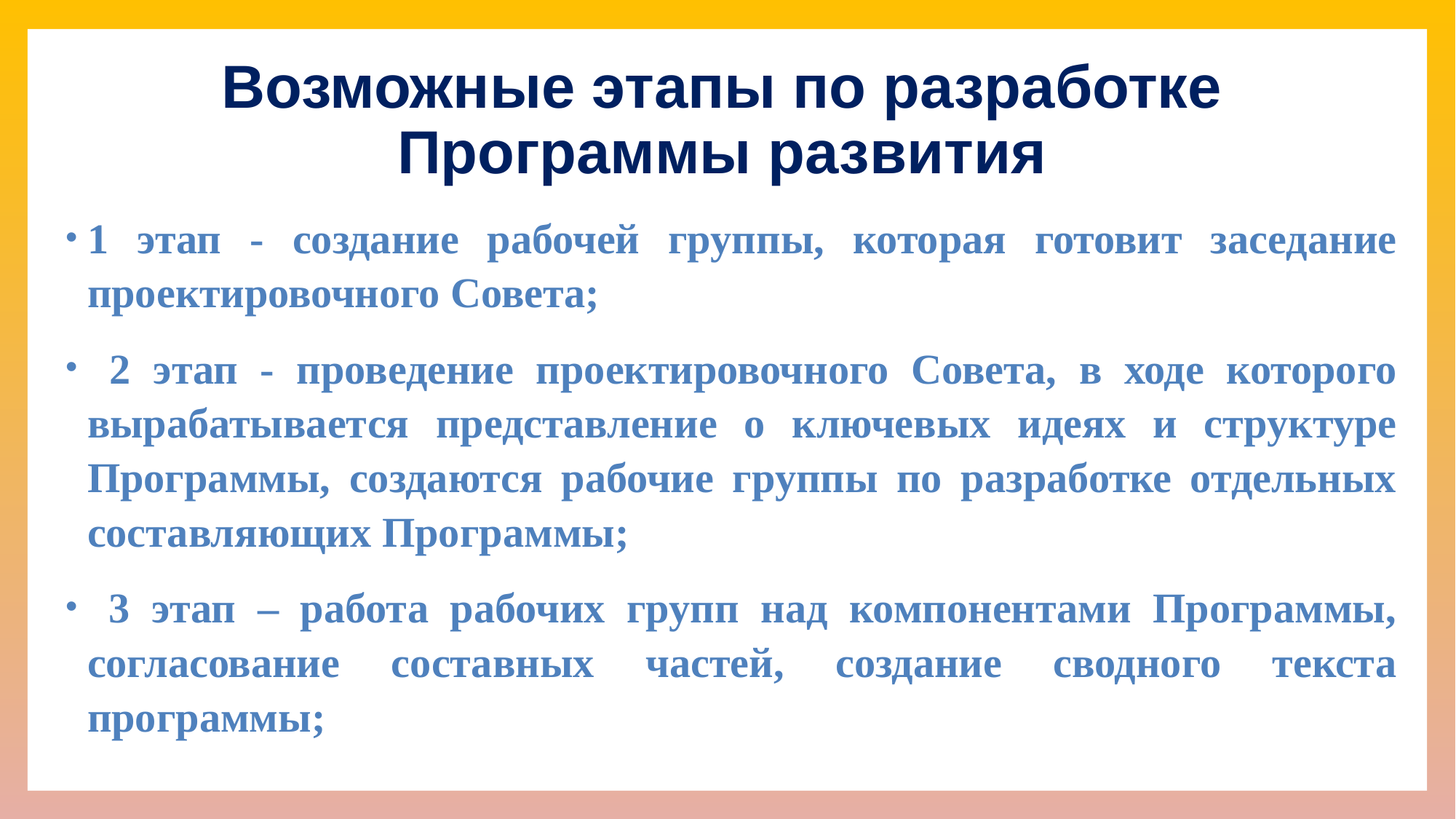

# Возможные этапы по разработке Программы развития
1 этап - создание рабочей группы, которая готовит заседание проектировочного Совета;
 2 этап - проведение проектировочного Совета, в ходе которого вырабатывается представление о ключевых идеях и структуре Программы, создаются рабочие группы по разработке отдельных составляющих Программы;
 3 этап – работа рабочих групп над компонентами Программы, согласование составных частей, создание сводного текста программы;